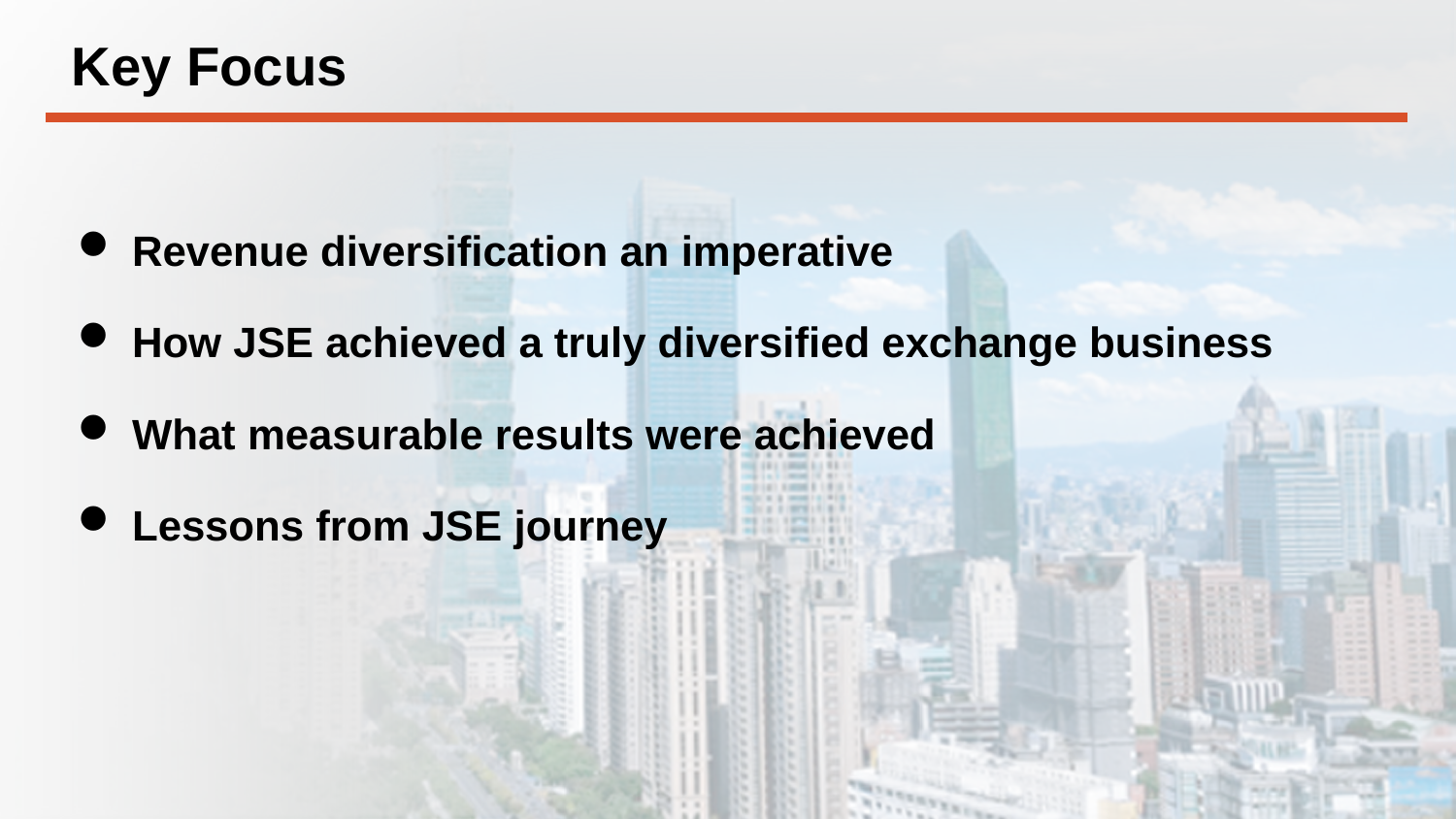

Key Focus
Revenue diversification an imperative
How JSE achieved a truly diversified exchange business
What measurable results were achieved
Lessons from JSE journey